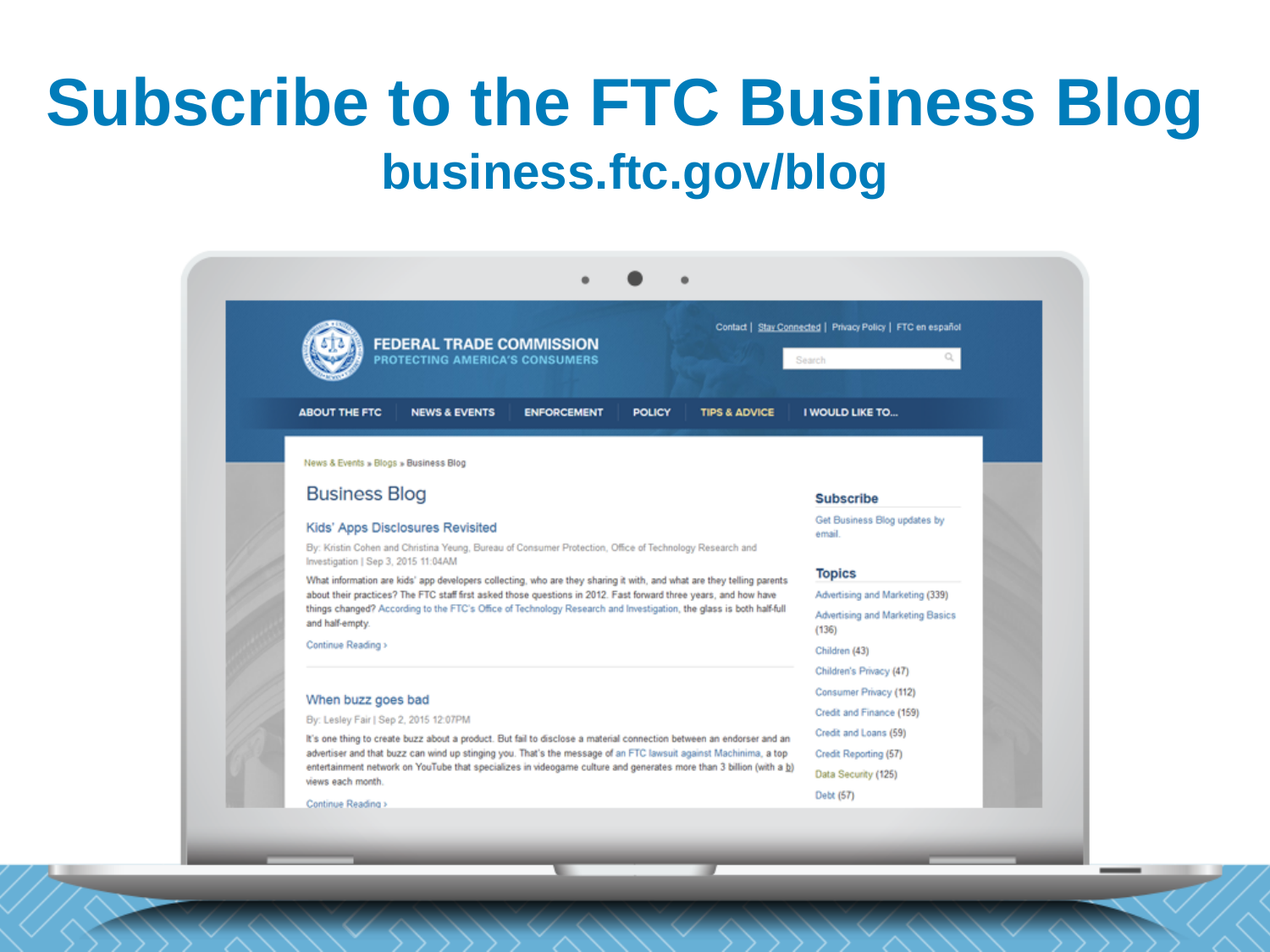

Subscribe to the FTC Business Blog
business.ftc.gov/blog